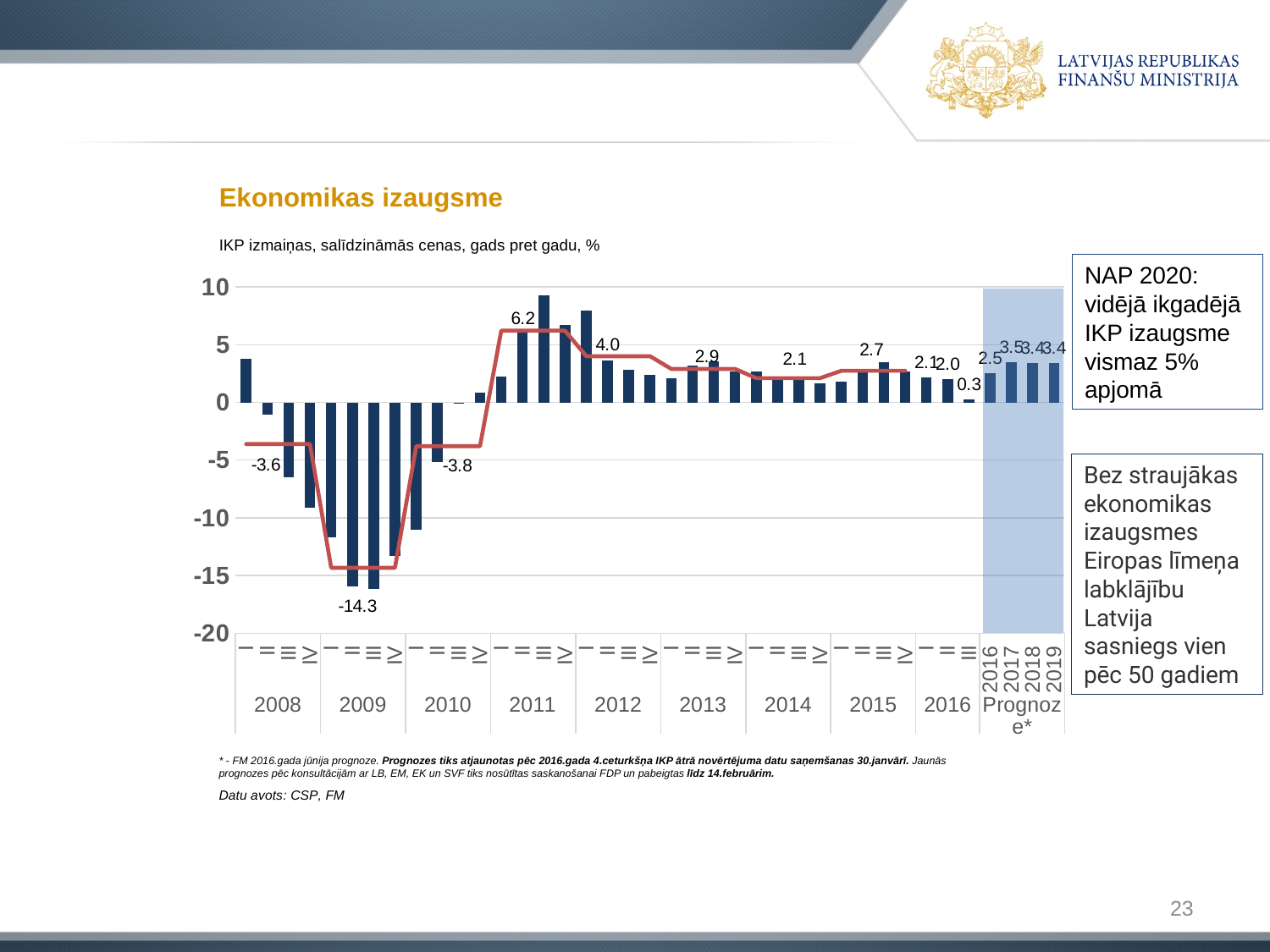

# Ekonomikas izaugsme
IKP izmaiņas, salīdzināmās cenas, gads pret gadu, %

NAP 2020: vidējā ikgadējā IKP izaugsme vismaz 5% apjomā

[unsupported chart]

Bez straujākas ekonomikas izaugsmes Eiropas līmeņa labklājību Latvija sasniegs vien pēc 50 gadiem
* - FM 2016.gada jūnija prognoze. Prognozes tiks atjaunotas pēc 2016.gada 4.ceturkšņa IKP ātrā novērtējuma datu saņemšanas 30.janvārī. Jaunās prognozes pēc konsultācijām ar LB, EM, EK un SVF tiks nosūtītas saskanošanai FDP un pabeigtas līdz 14.februārim.
Datu avots: CSP, FM
23